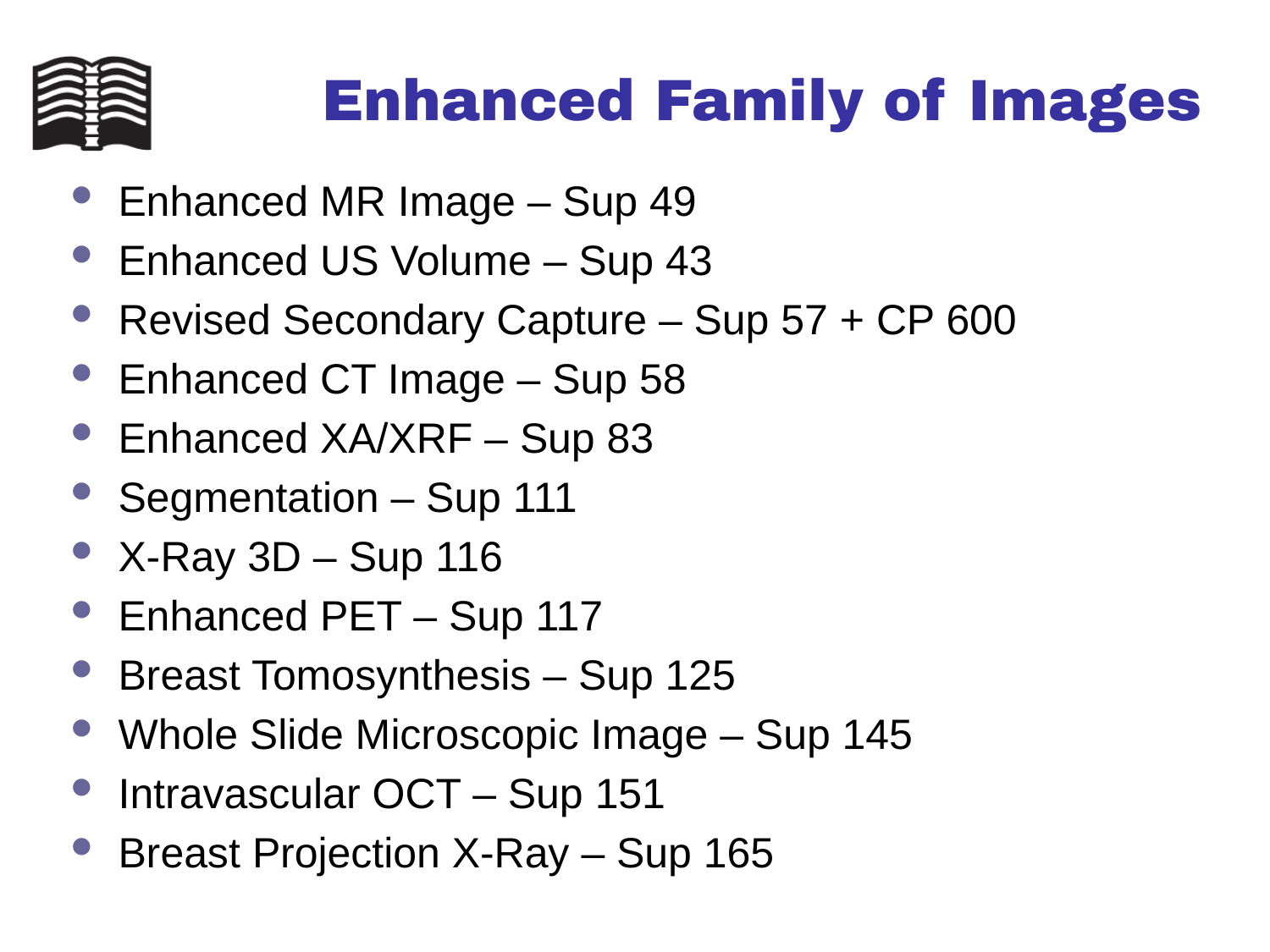

# Enhanced Family of Images
Enhanced MR Image – Sup 49
Enhanced US Volume – Sup 43
Revised Secondary Capture – Sup 57 + CP 600
Enhanced CT Image – Sup 58
Enhanced XA/XRF – Sup 83
Segmentation – Sup 111
X-Ray 3D – Sup 116
Enhanced PET – Sup 117
Breast Tomosynthesis – Sup 125
Whole Slide Microscopic Image – Sup 145
Intravascular OCT – Sup 151
Breast Projection X-Ray – Sup 165